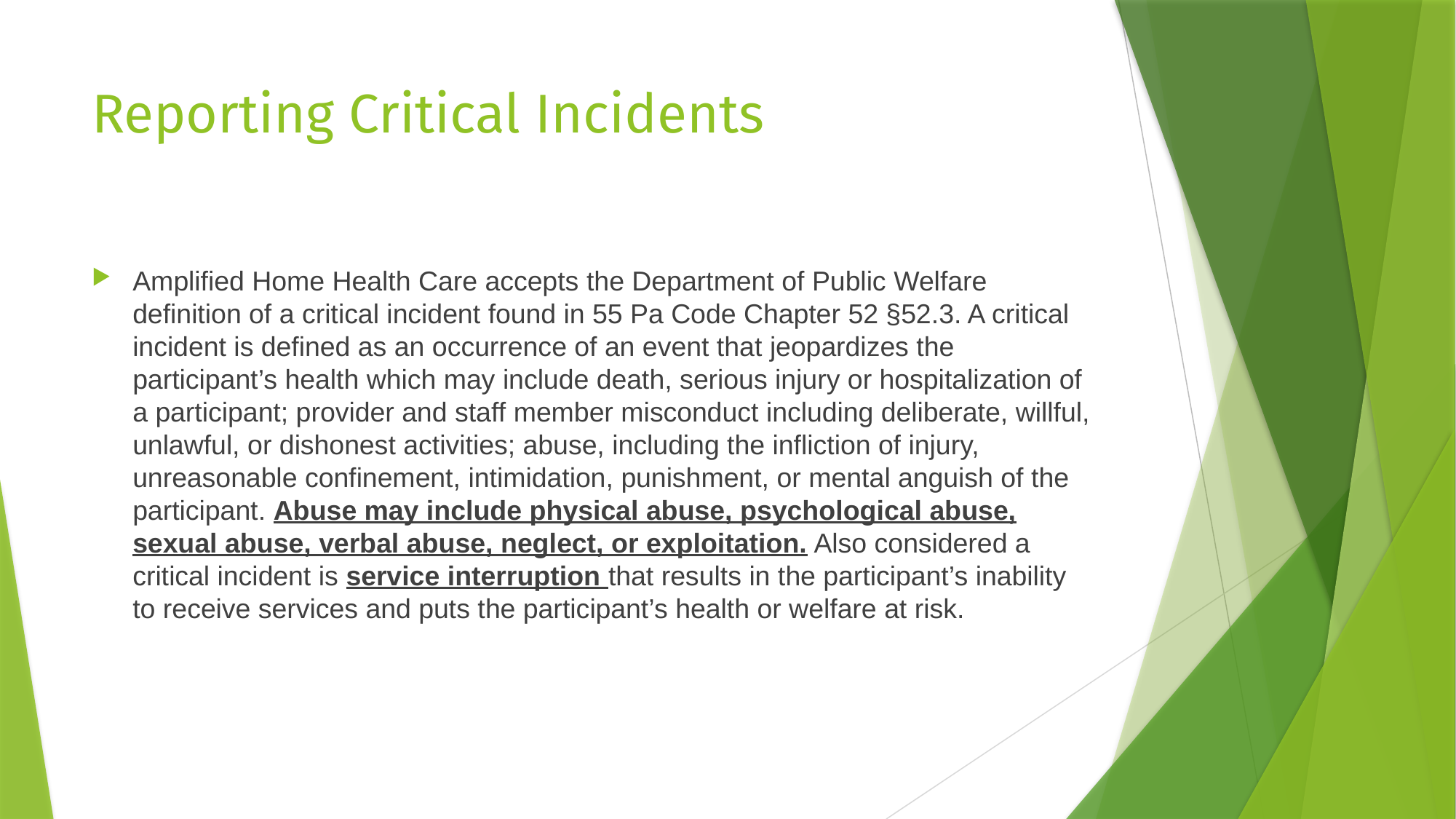

# Reporting Critical Incidents
Amplified Home Health Care accepts the Department of Public Welfare definition of a critical incident found in 55 Pa Code Chapter 52 §52.3. A critical incident is defined as an occurrence of an event that jeopardizes the participant’s health which may include death, serious injury or hospitalization of a participant; provider and staff member misconduct including deliberate, willful, unlawful, or dishonest activities; abuse, including the infliction of injury, unreasonable confinement, intimidation, punishment, or mental anguish of the participant. Abuse may include physical abuse, psychological abuse, sexual abuse, verbal abuse, neglect, or exploitation. Also considered a critical incident is service interruption that results in the participant’s inability to receive services and puts the participant’s health or welfare at risk.